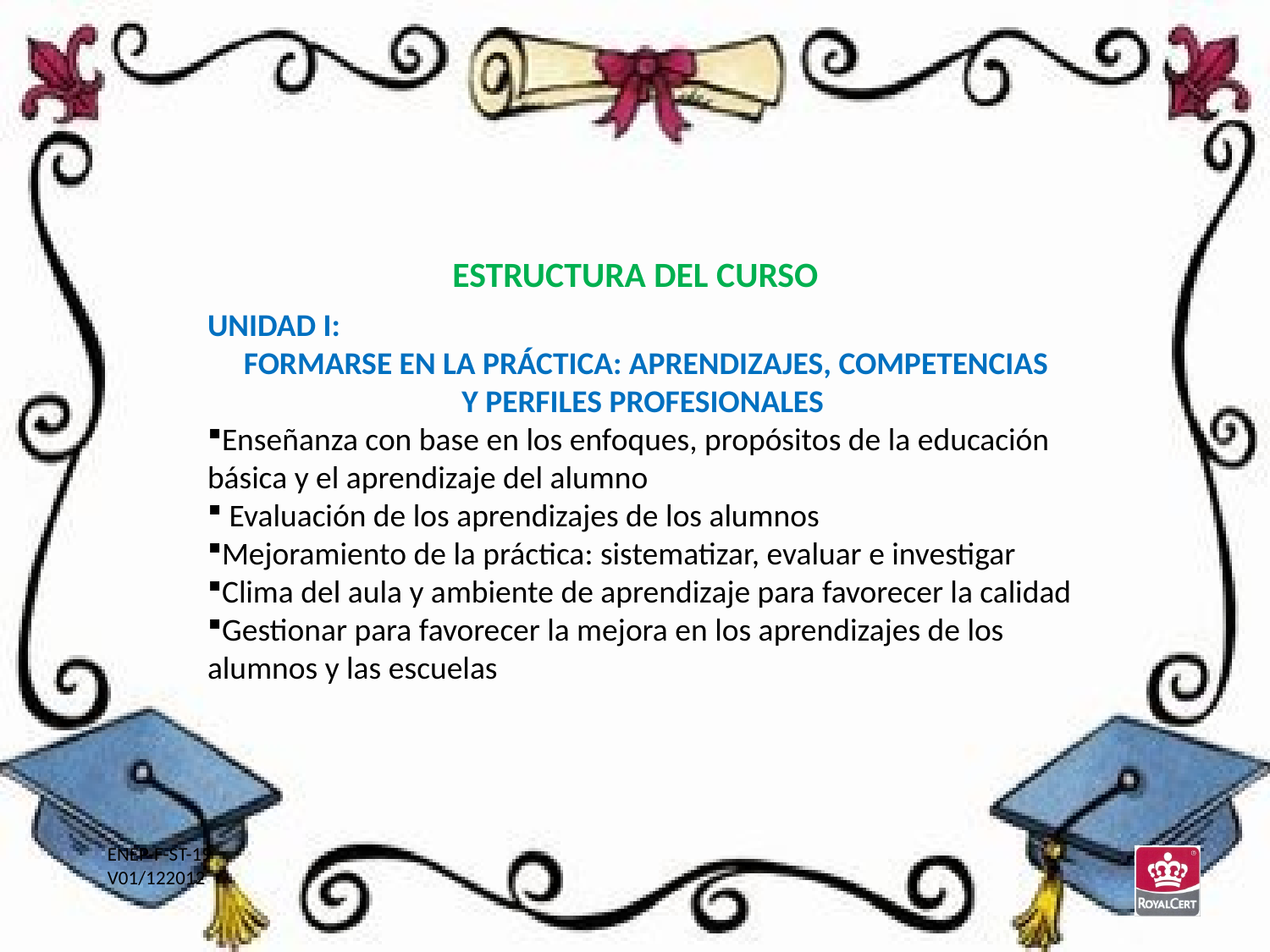

ESTRUCTURA DEL CURSO

UNIDAD I:
FORMARSE EN LA PRÁCTICA: APRENDIZAJES, COMPETENCIAS
Y PERFILES PROFESIONALES
Enseñanza con base en los enfoques, propósitos de la educación básica y el aprendizaje del alumno
 Evaluación de los aprendizajes de los alumnos
Mejoramiento de la práctica: sistematizar, evaluar e investigar
Clima del aula y ambiente de aprendizaje para favorecer la calidad
Gestionar para favorecer la mejora en los aprendizajes de los alumnos y las escuelas